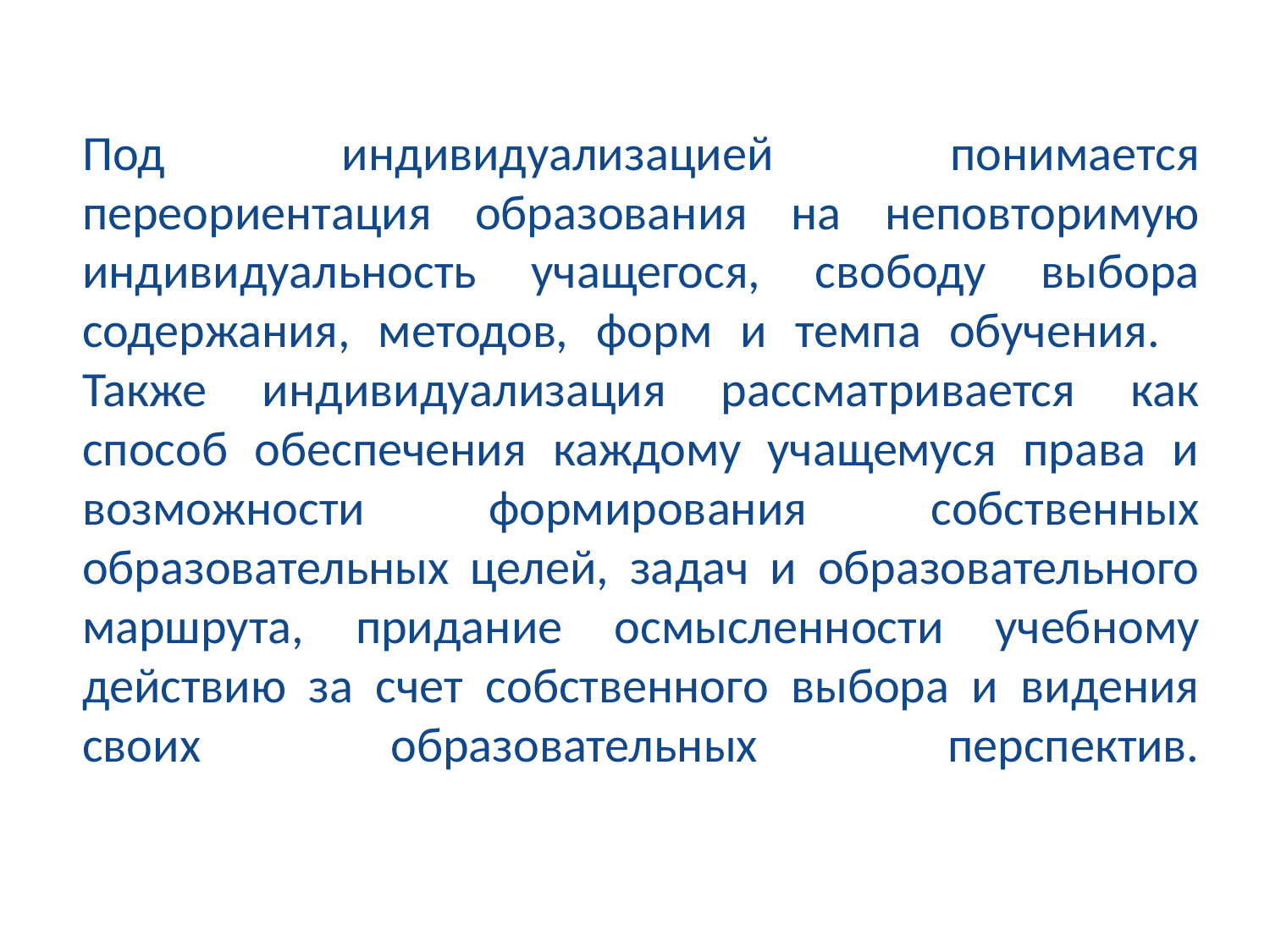

# Под индивидуализацией понимается переориентация образования на неповторимую индивидуальность учащегося, свободу выбора содержания, методов, форм и темпа обучения. Также индивидуализация рассматривается как способ обеспечения каждому учащемуся права и возможности формирования собственных образовательных целей, задач и образовательного маршрута, придание осмысленности учебному действию за счет собственного выбора и видения своих образовательных перспектив.